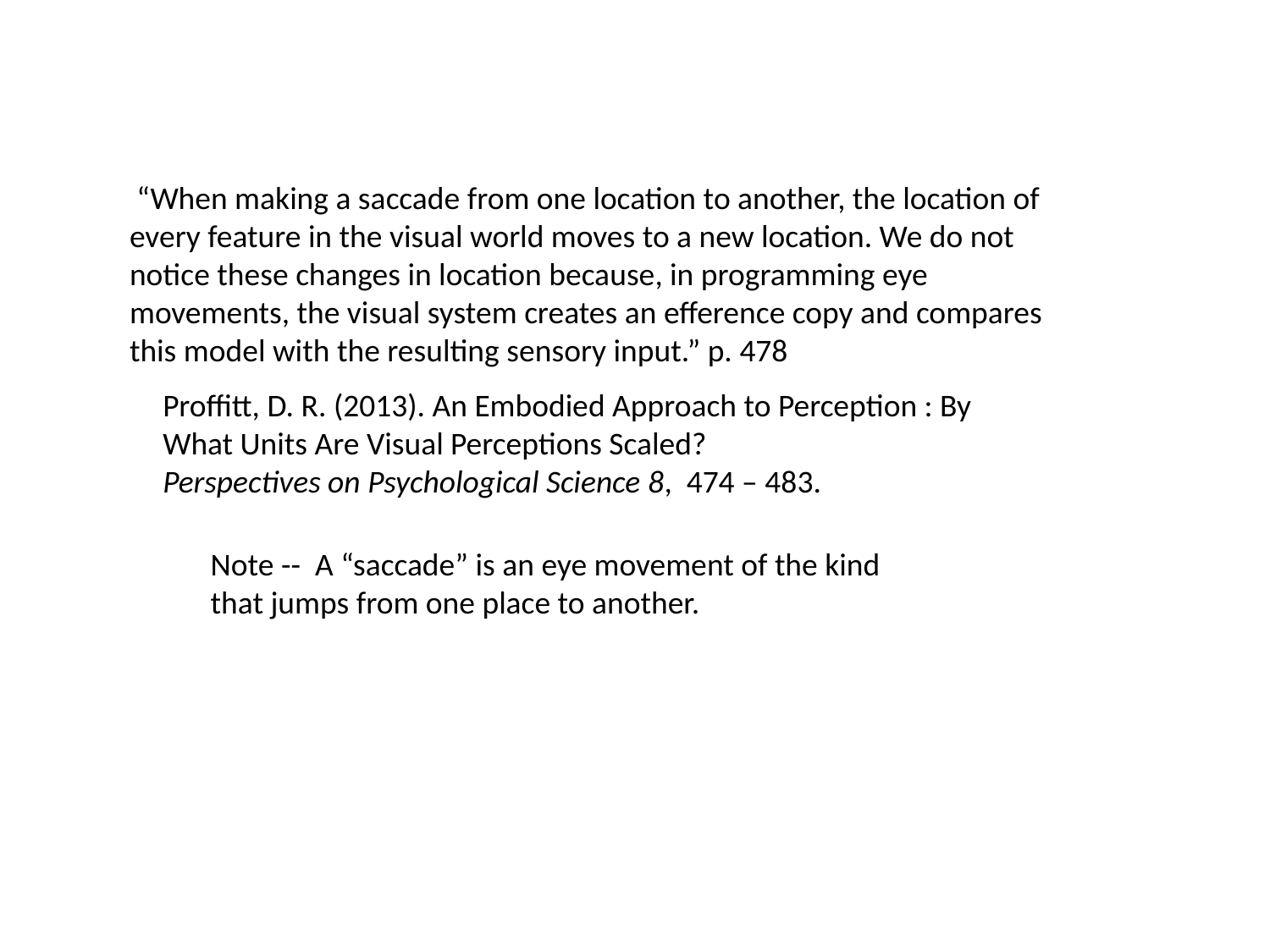

“When making a saccade from one location to another, the location of every feature in the visual world moves to a new location. We do not
notice these changes in location because, in programming eye movements, the visual system creates an efference copy and compares this model with the resulting sensory input.” p. 478
Proffitt, D. R. (2013). An Embodied Approach to Perception : By What Units Are Visual Perceptions Scaled?
Perspectives on Psychological Science 8,  474 – 483.
Note --  A “saccade” is an eye movement of the kind that jumps from one place to another.